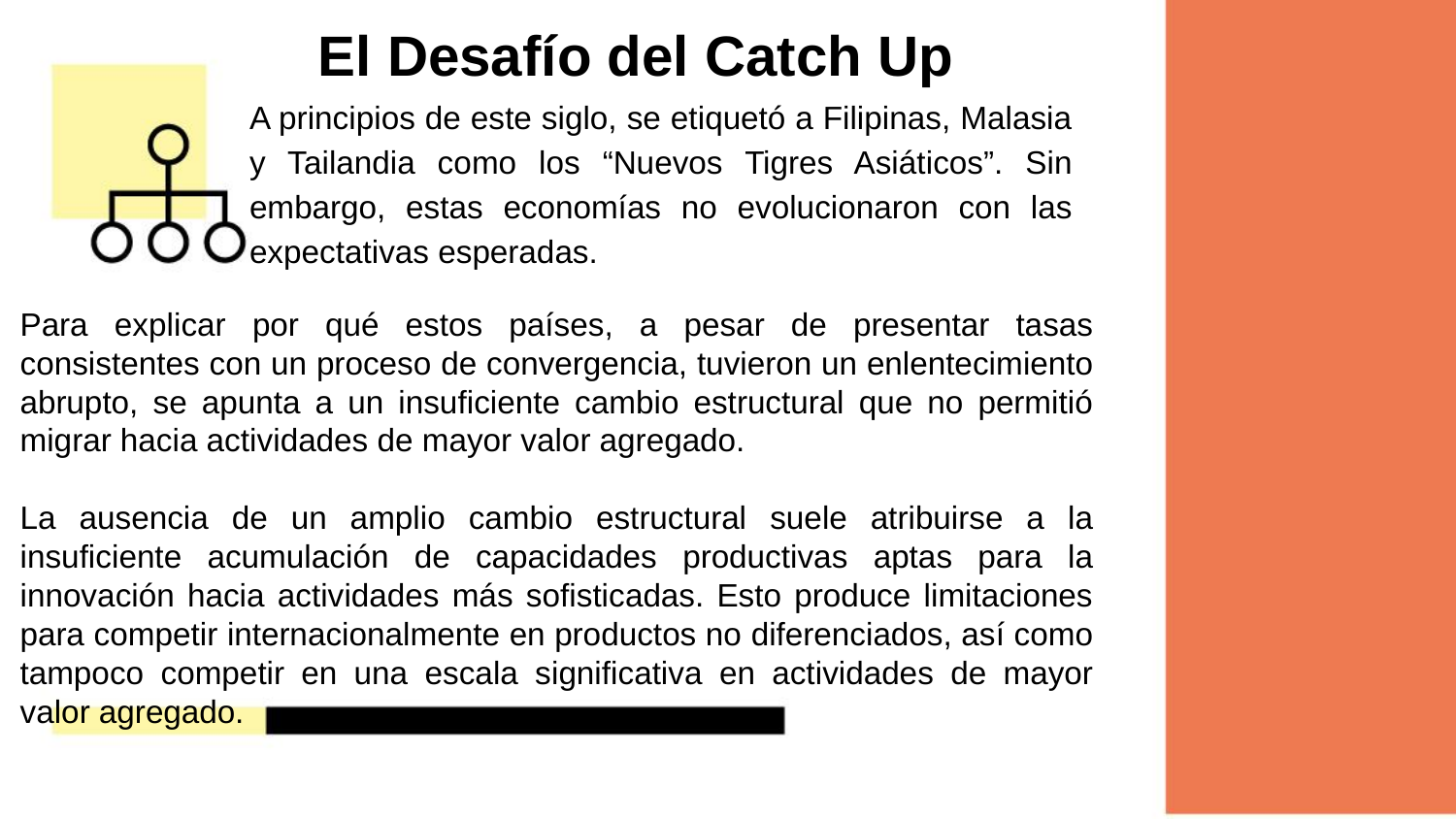

# El Desafío del Catch Up
A principios de este siglo, se etiquetó a Filipinas, Malasia y Tailandia como los “Nuevos Tigres Asiáticos”. Sin embargo, estas economías no evolucionaron con las expectativas esperadas.
Para explicar por qué estos países, a pesar de presentar tasas consistentes con un proceso de convergencia, tuvieron un enlentecimiento abrupto, se apunta a un insuficiente cambio estructural que no permitió migrar hacia actividades de mayor valor agregado.

La ausencia de un amplio cambio estructural suele atribuirse a la insuficiente acumulación de capacidades productivas aptas para la innovación hacia actividades más sofisticadas. Esto produce limitaciones para competir internacionalmente en productos no diferenciados, así como tampoco competir en una escala significativa en actividades de mayor valor agregado.